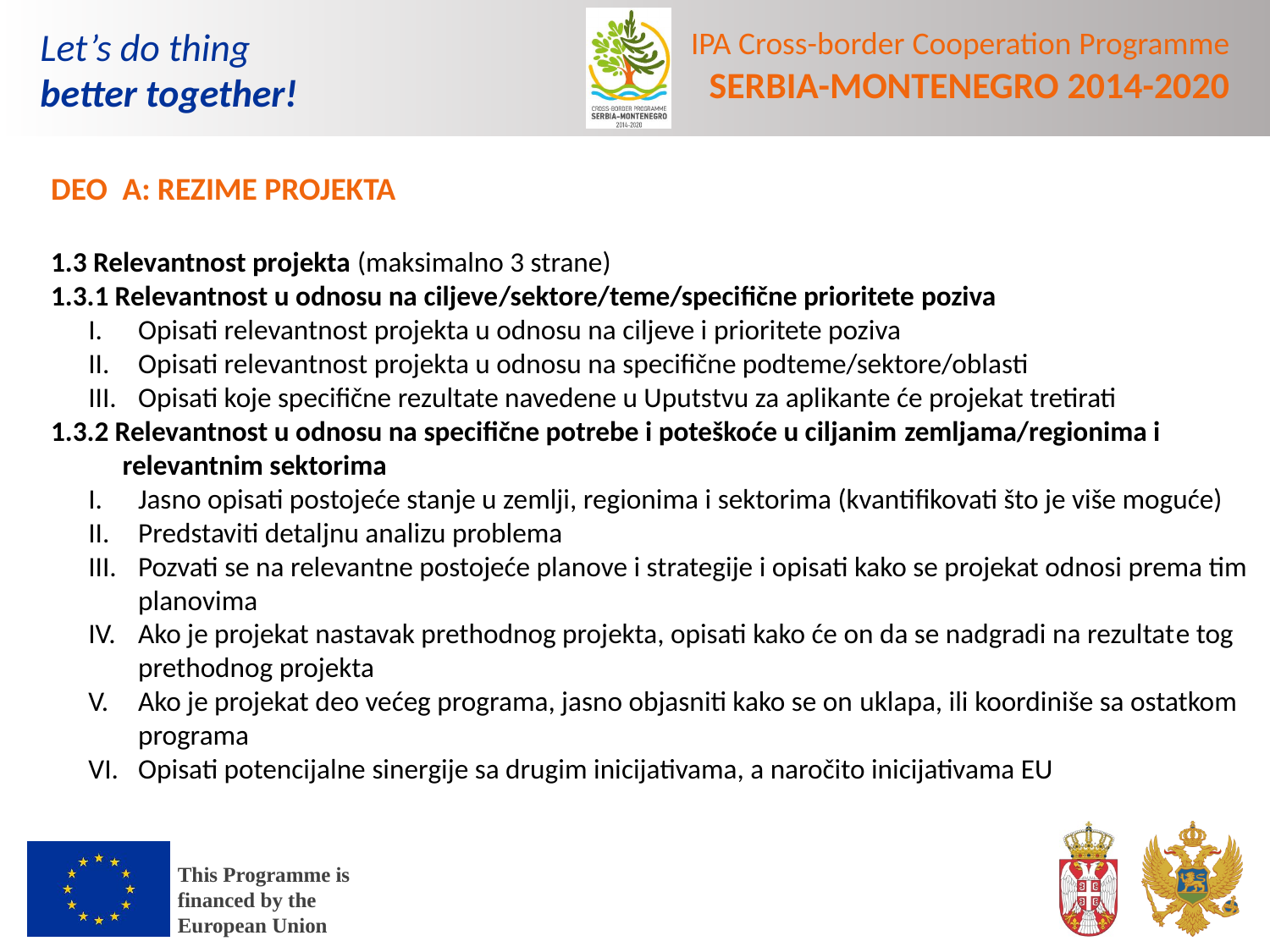

DEO	A: REZIME PROJEKTA

1.3 Relevantnost projekta (maksimalno 3 strane)
1.3.1 Relevantnost u odnosu na ciljeve/sektore/teme/specifične prioritete poziva
Opisati relevantnost projekta u odnosu na ciljeve i prioritete poziva
Opisati relevantnost projekta u odnosu na specifične podteme/sektore/oblasti
Opisati koje specifične rezultate navedene u Uputstvu za aplikante će projekat tretirati
1.3.2 Relevantnost u odnosu na specifične potrebe i poteškoće u ciljanim zemljama/regionima i relevantnim sektorima
Jasno opisati postojeće stanje u zemlji, regionima i sektorima (kvantifikovati što je više moguće)
Predstaviti detaljnu analizu problema
Pozvati se na relevantne postojeće planove i strategije i opisati kako se projekat odnosi prema tim planovima
Ako je projekat nastavak prethodnog projekta, opisati kako će on da se nadgradi na rezultate tog prethodnog projekta
Ako je projekat deo većeg programa, jasno objasniti kako se on uklapa, ili koordiniše sa ostatkom programa
Opisati potencijalne sinergije sa drugim inicijativama, a naročito inicijativama EU